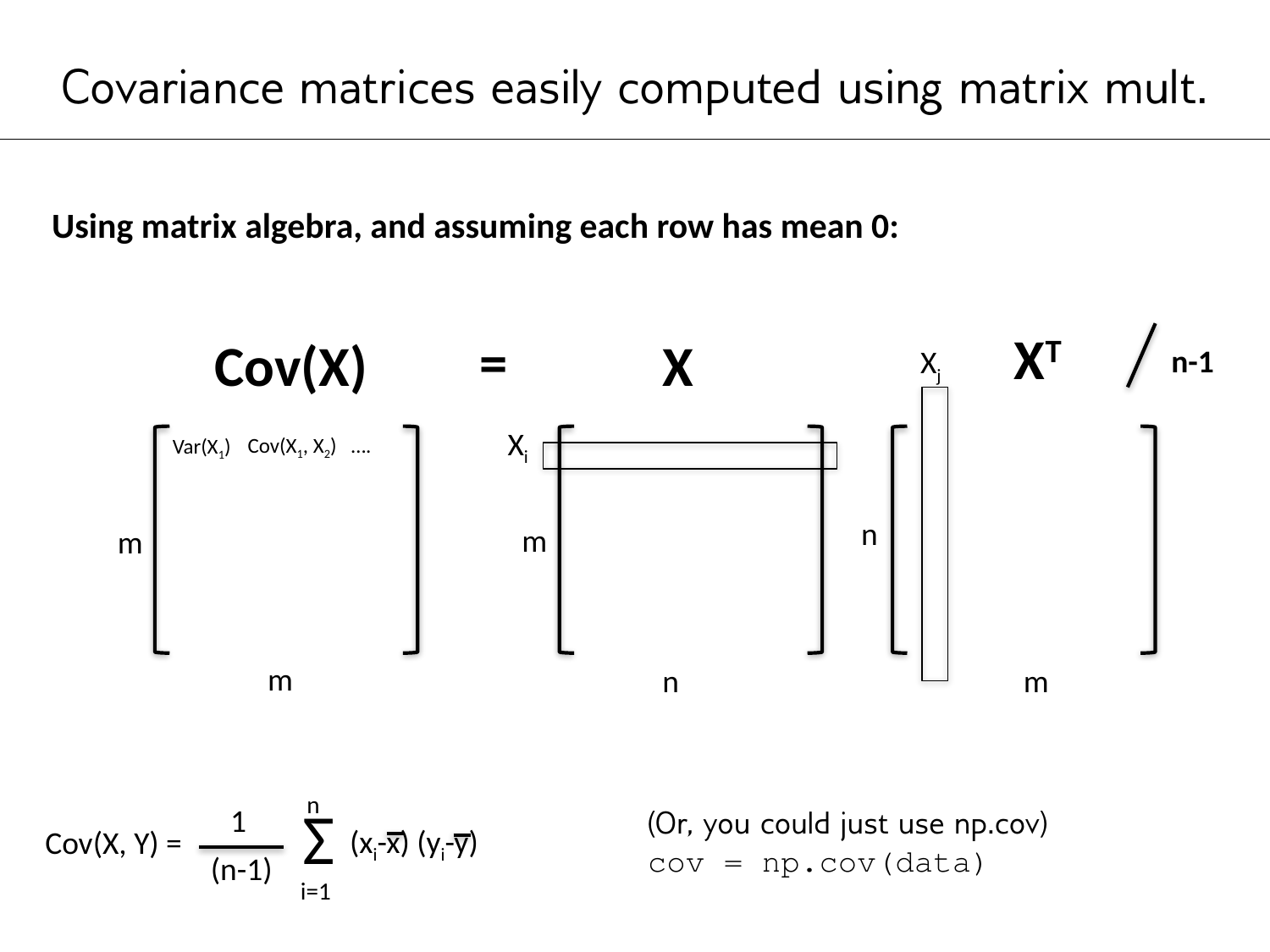

Covariance matrices easily computed using matrix mult.
Using matrix algebra, and assuming each row has mean 0:
XT
=
Cov(X)
X
n-1
Xj
Xi
Cov(X1, X2)   ….

Var(X1)

n
m
m

m
m
n
n
Σ
1
(Or, you could just use np.cov)
cov = np.cov(data)
(xi-x) (yi-y)
Cov(X, Y) =
(n-1)
i=1